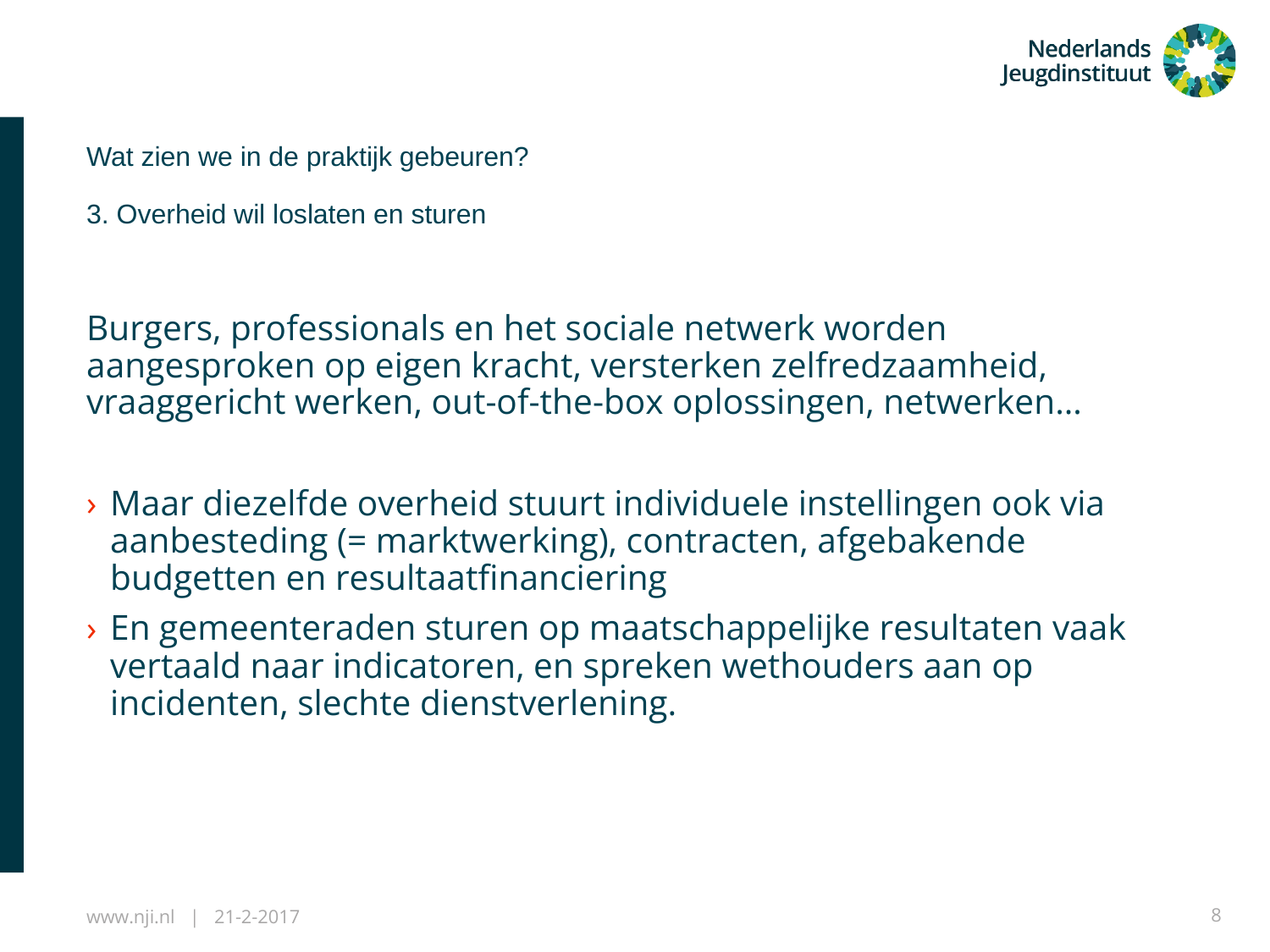

# Wat zien we in de praktijk gebeuren? 3. Overheid wil loslaten en sturen
Burgers, professionals en het sociale netwerk worden aangesproken op eigen kracht, versterken zelfredzaamheid, vraaggericht werken, out-of-the-box oplossingen, netwerken…

Maar diezelfde overheid stuurt individuele instellingen ook via aanbesteding (= marktwerking), contracten, afgebakende budgetten en resultaatfinanciering
En gemeenteraden sturen op maatschappelijke resultaten vaak vertaald naar indicatoren, en spreken wethouders aan op incidenten, slechte dienstverlening.

www.nji.nl   |   21-2-2017
8